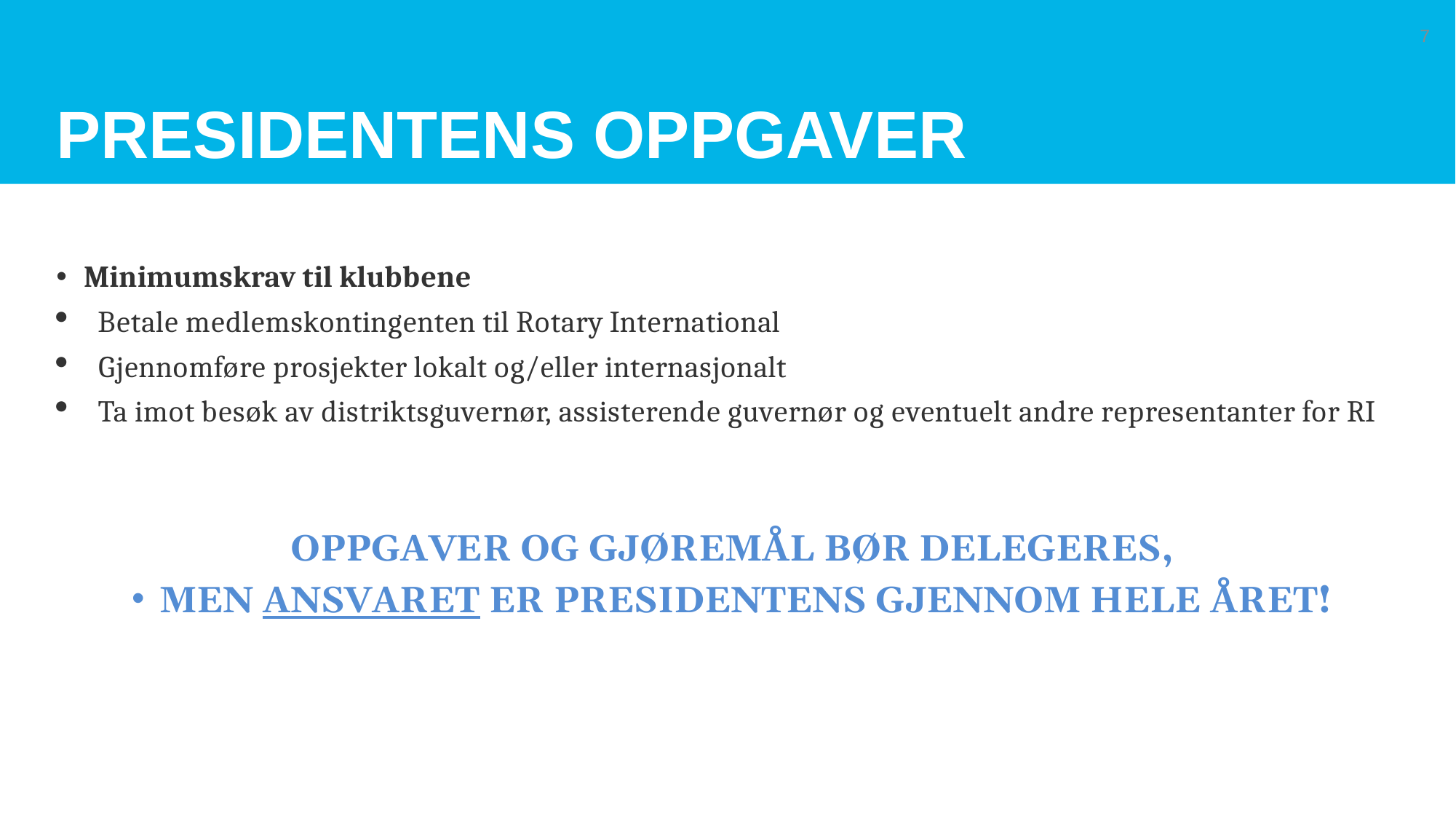

# Presidentens oppgaver
7
Minimumskrav til klubbene
Betale medlemskontingenten til Rotary International
Gjennomføre prosjekter lokalt og/eller internasjonalt
Ta imot besøk av distriktsguvernør, assisterende guvernør og eventuelt andre representanter for RI
OPPGAVER OG GJØREMÅL BØR DELEGERES,
MEN ANSVARET ER PRESIDENTENS GJENNOM HELE ÅRET!